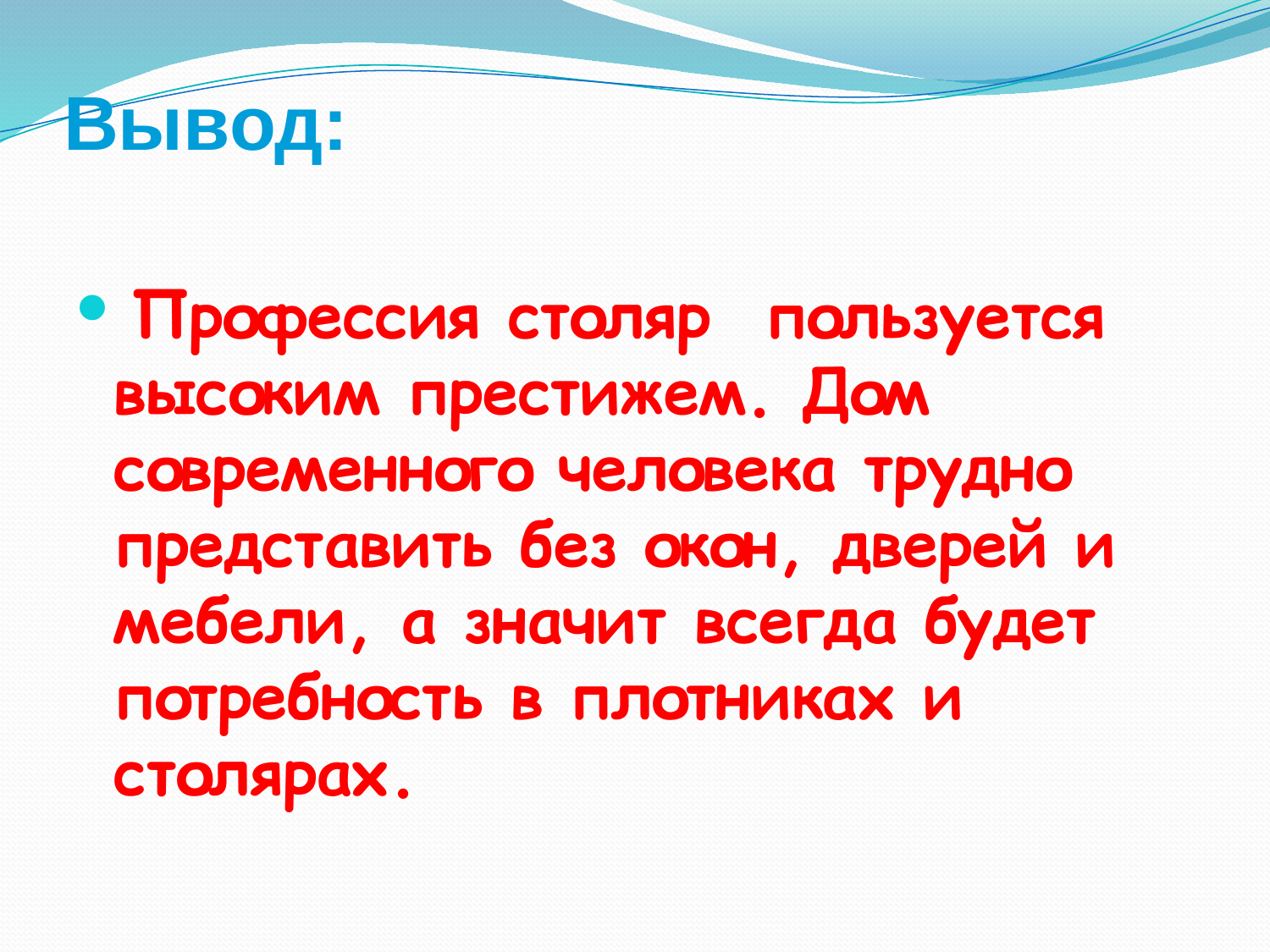

# Вывод:
 Профессия столяр  пользуется высоким престижем. Дом современного человека трудно представить без окон, дверей и мебели, а значит всегда будет потребность в плотниках и столярах.